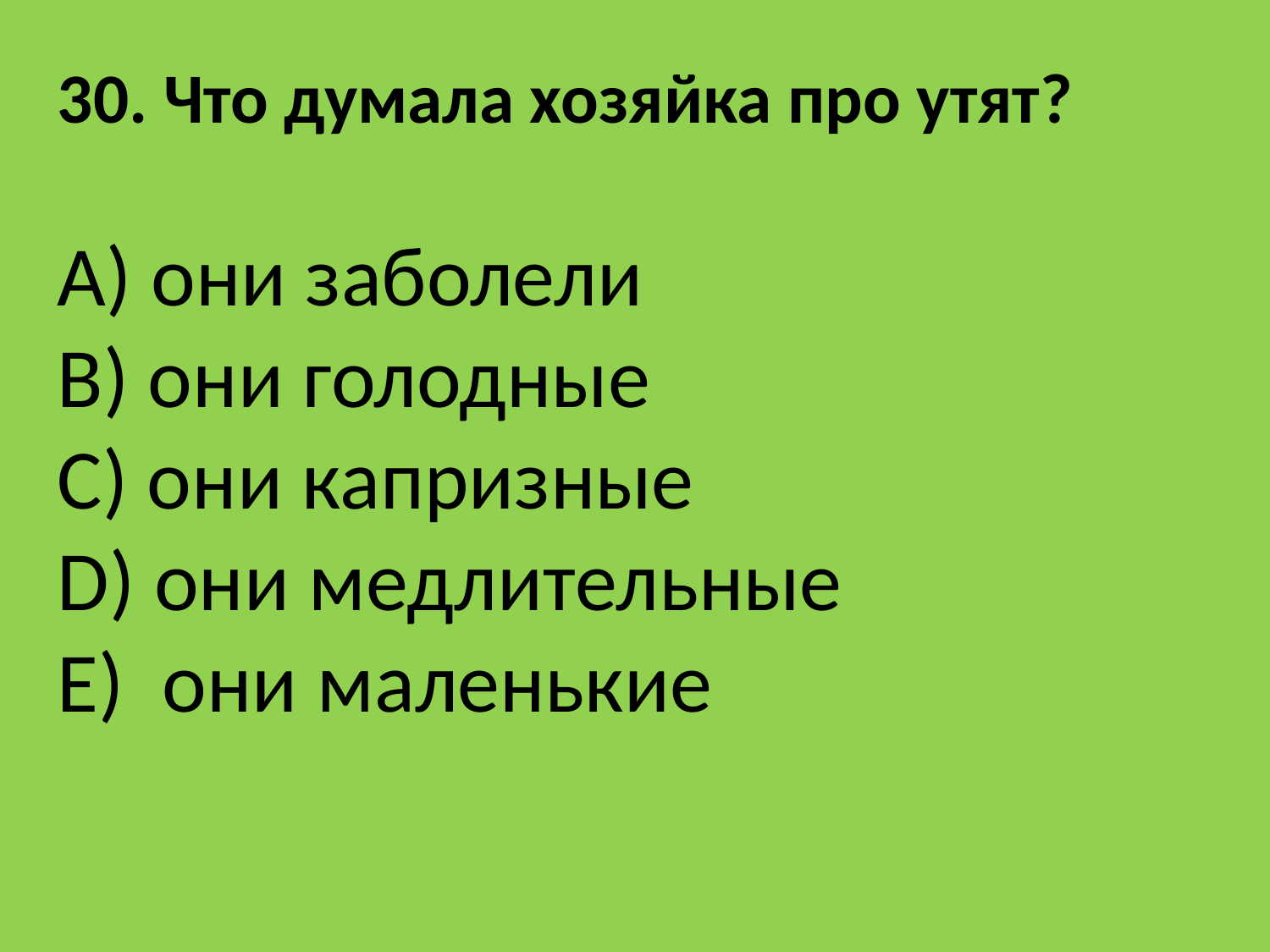

30. Что думала хозяйка про утят?

A) они заболели
B) они голодные
C) они капризные
D) они медлительные
E)  они маленькие